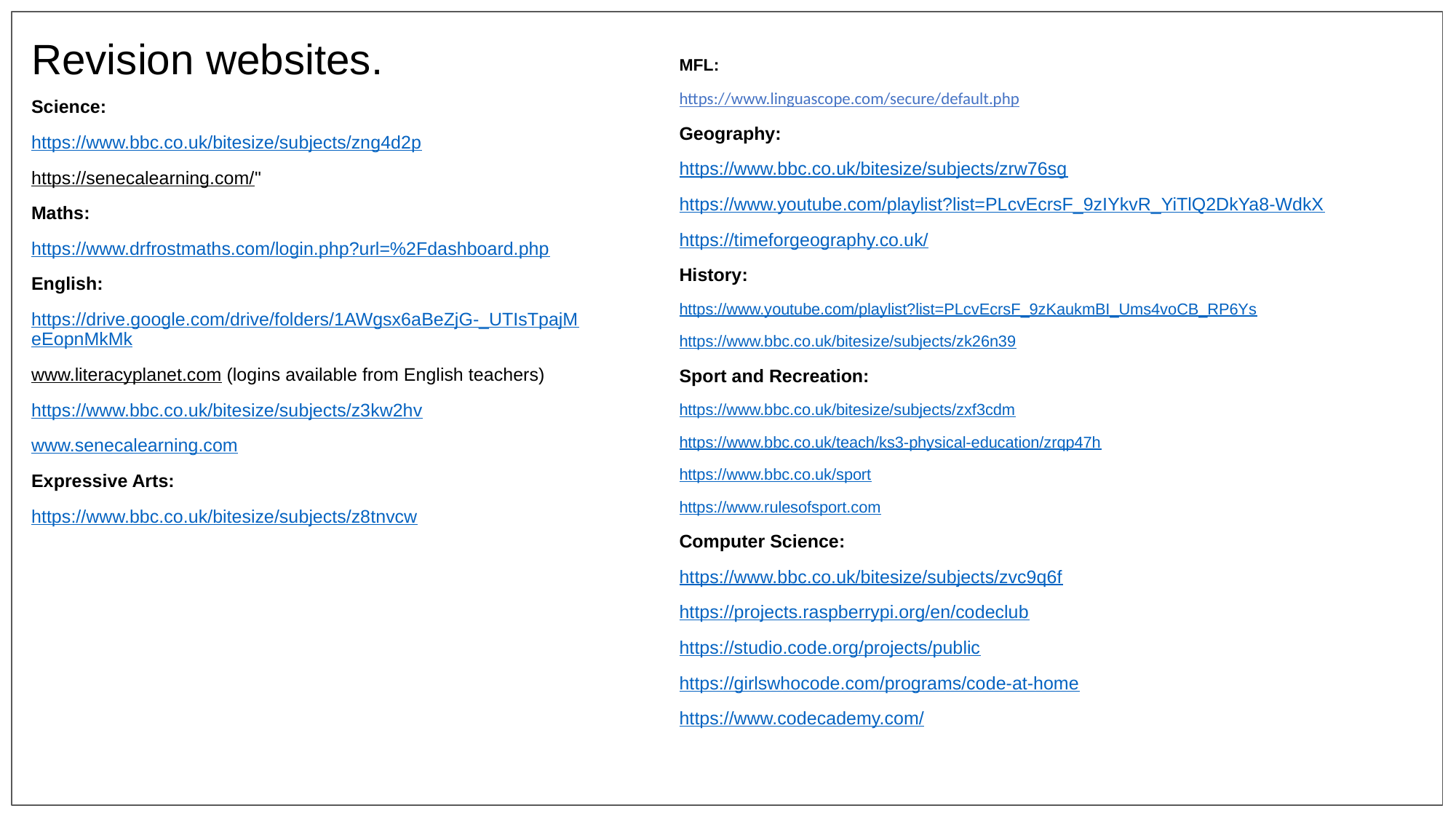

Revision websites.
MFL:
https://www.linguascope.com/secure/default.php
Geography:
https://www.bbc.co.uk/bitesize/subjects/zrw76sg
https://www.youtube.com/playlist?list=PLcvEcrsF_9zIYkvR_YiTlQ2DkYa8-WdkX
https://timeforgeography.co.uk/
History:
https://www.youtube.com/playlist?list=PLcvEcrsF_9zKaukmBI_Ums4voCB_RP6Ys
https://www.bbc.co.uk/bitesize/subjects/zk26n39
Sport and Recreation:
https://www.bbc.co.uk/bitesize/subjects/zxf3cdm
https://www.bbc.co.uk/teach/ks3-physical-education/zrqp47h
https://www.bbc.co.uk/sport
https://www.rulesofsport.com
Computer Science:
https://www.bbc.co.uk/bitesize/subjects/zvc9q6f
https://projects.raspberrypi.org/en/codeclub
https://studio.code.org/projects/public
https://girlswhocode.com/programs/code-at-home
https://www.codecademy.com/

Science:
https://www.bbc.co.uk/bitesize/subjects/zng4d2p
https://senecalearning.com/"
Maths:
https://www.drfrostmaths.com/login.php?url=%2Fdashboard.php
English:
https://drive.google.com/drive/folders/1AWgsx6aBeZjG-_UTIsTpajMeEopnMkMk
www.literacyplanet.com (logins available from English teachers)
https://www.bbc.co.uk/bitesize/subjects/z3kw2hv
www.senecalearning.com
Expressive Arts:
https://www.bbc.co.uk/bitesize/subjects/z8tnvcw